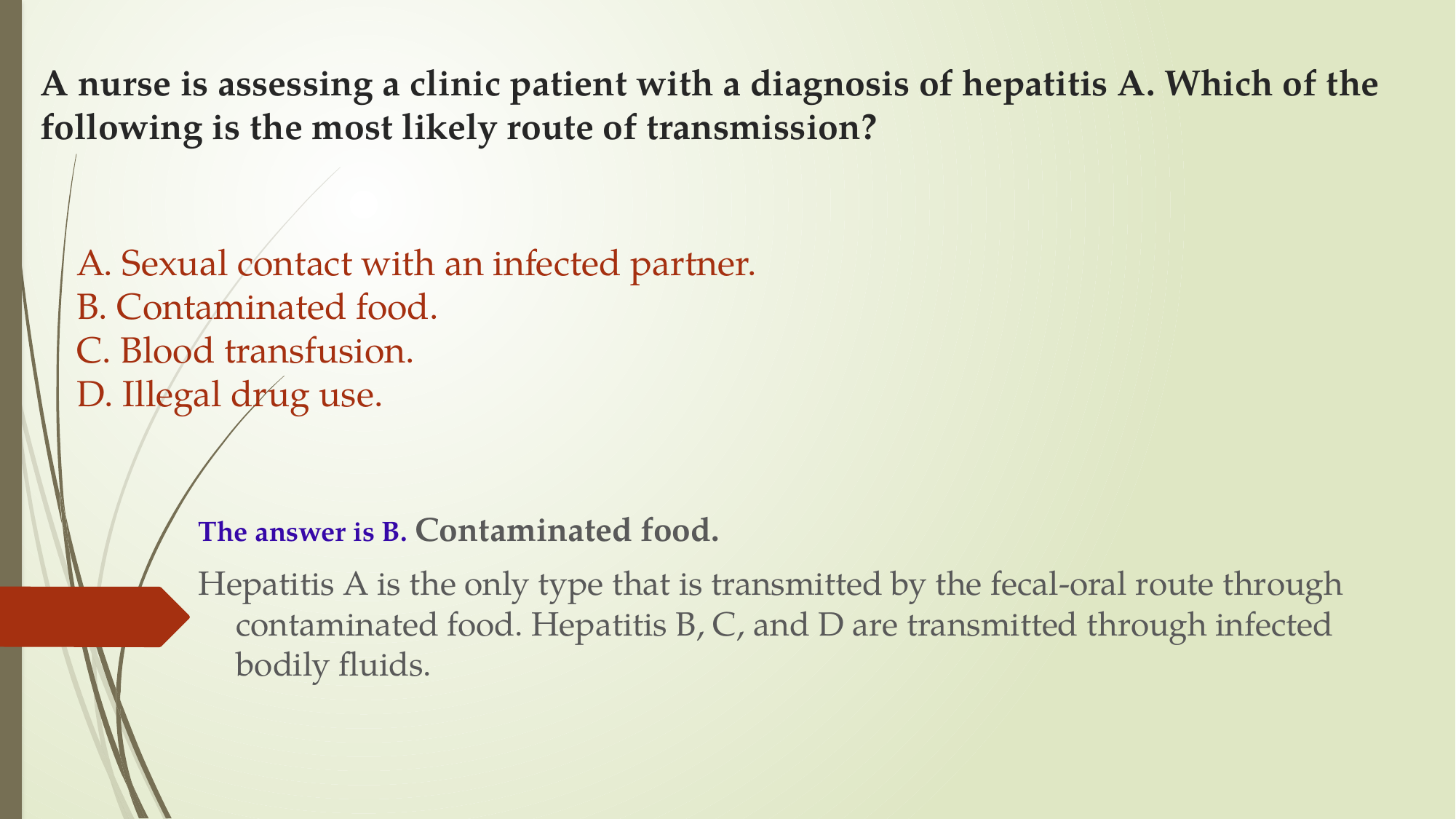

# A nurse is assessing a clinic patient with a diagnosis of hepatitis A. Which of the following is the most likely route of transmission?
A. Sexual contact with an infected partner.
B. Contaminated food.
C. Blood transfusion.
D. Illegal drug use.
The answer is B. Contaminated food.
Hepatitis A is the only type that is transmitted by the fecal-oral route through contaminated food. Hepatitis B, C, and D are transmitted through infected bodily fluids.